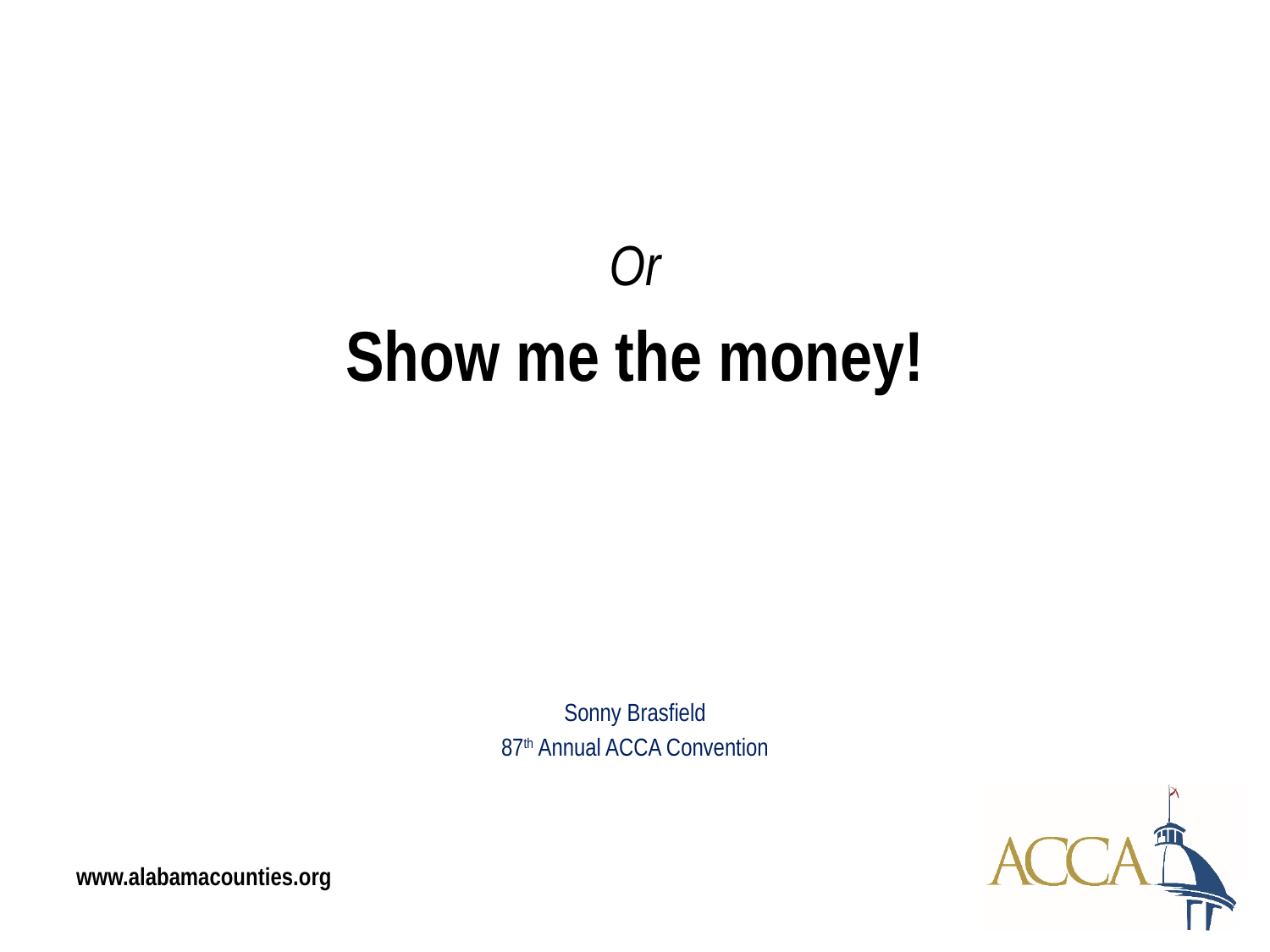

Or
Show me the money!

Sonny Brasfield
87th Annual ACCA Convention
www.alabamacounties.org